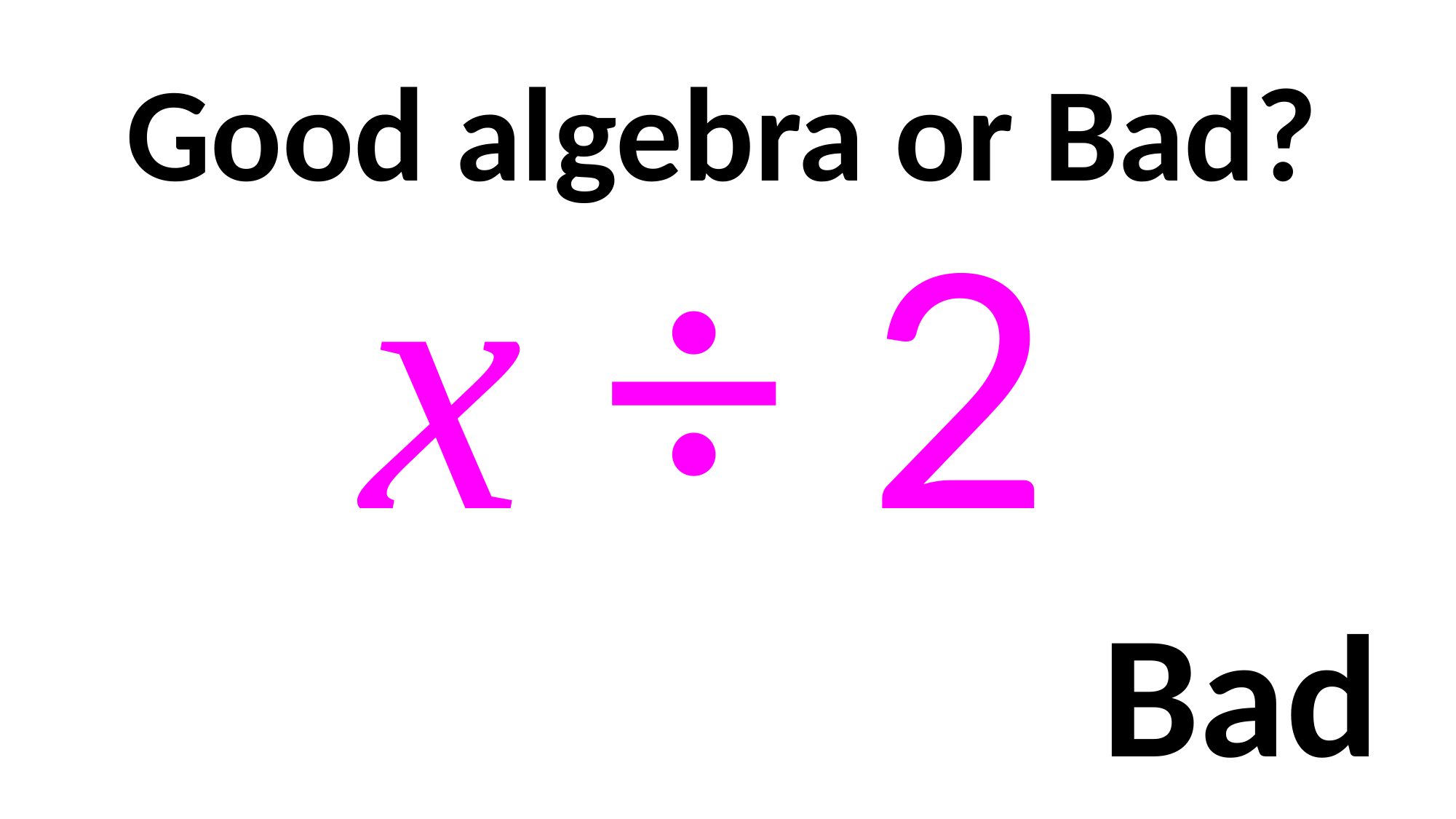

Good algebra or Bad?
x ÷ 2
Bad